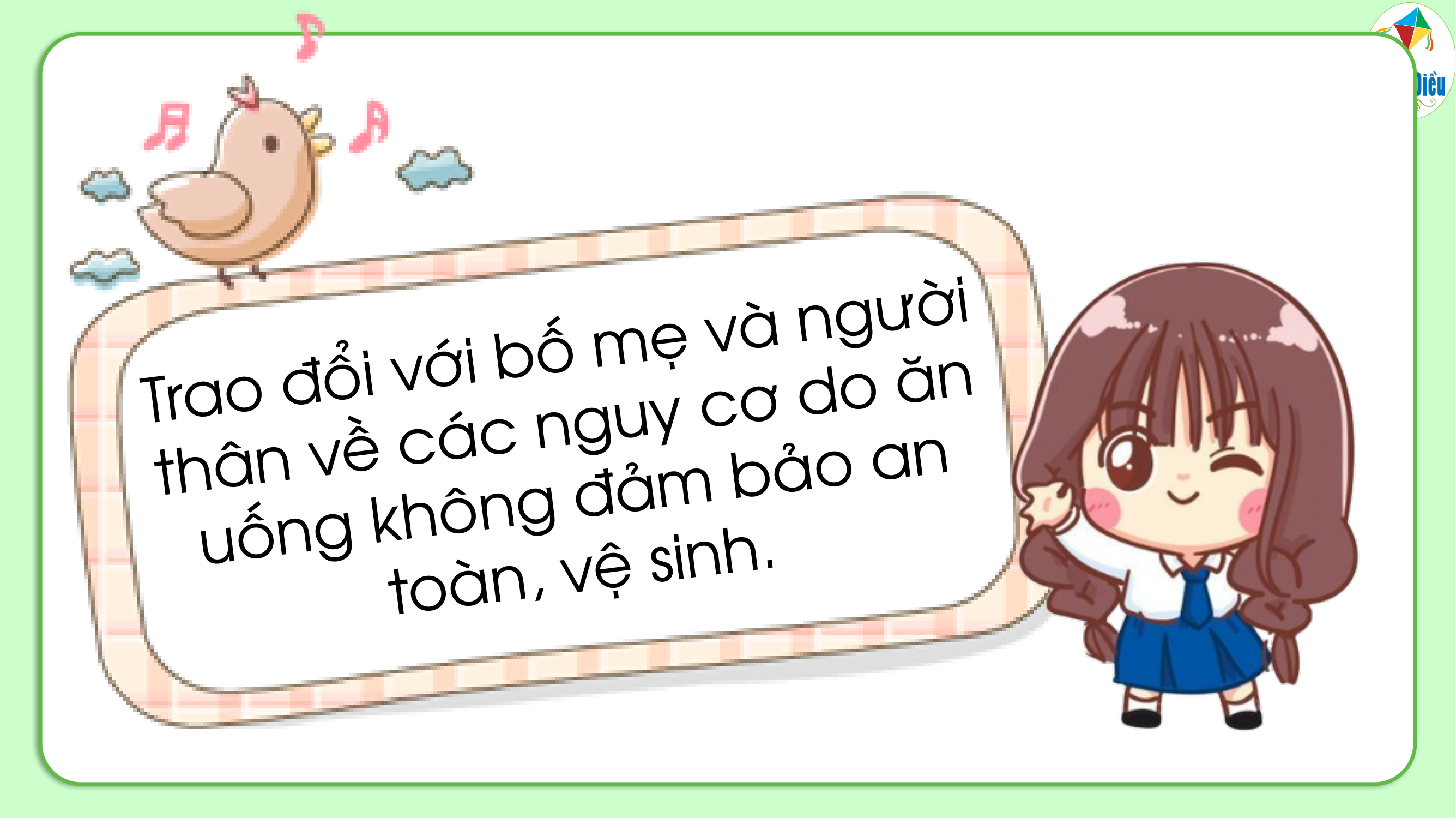

Trao đổi với bố mẹ và người thân về các nguy cơ do ăn uống không đảm bảo an toàn, vệ sinh.